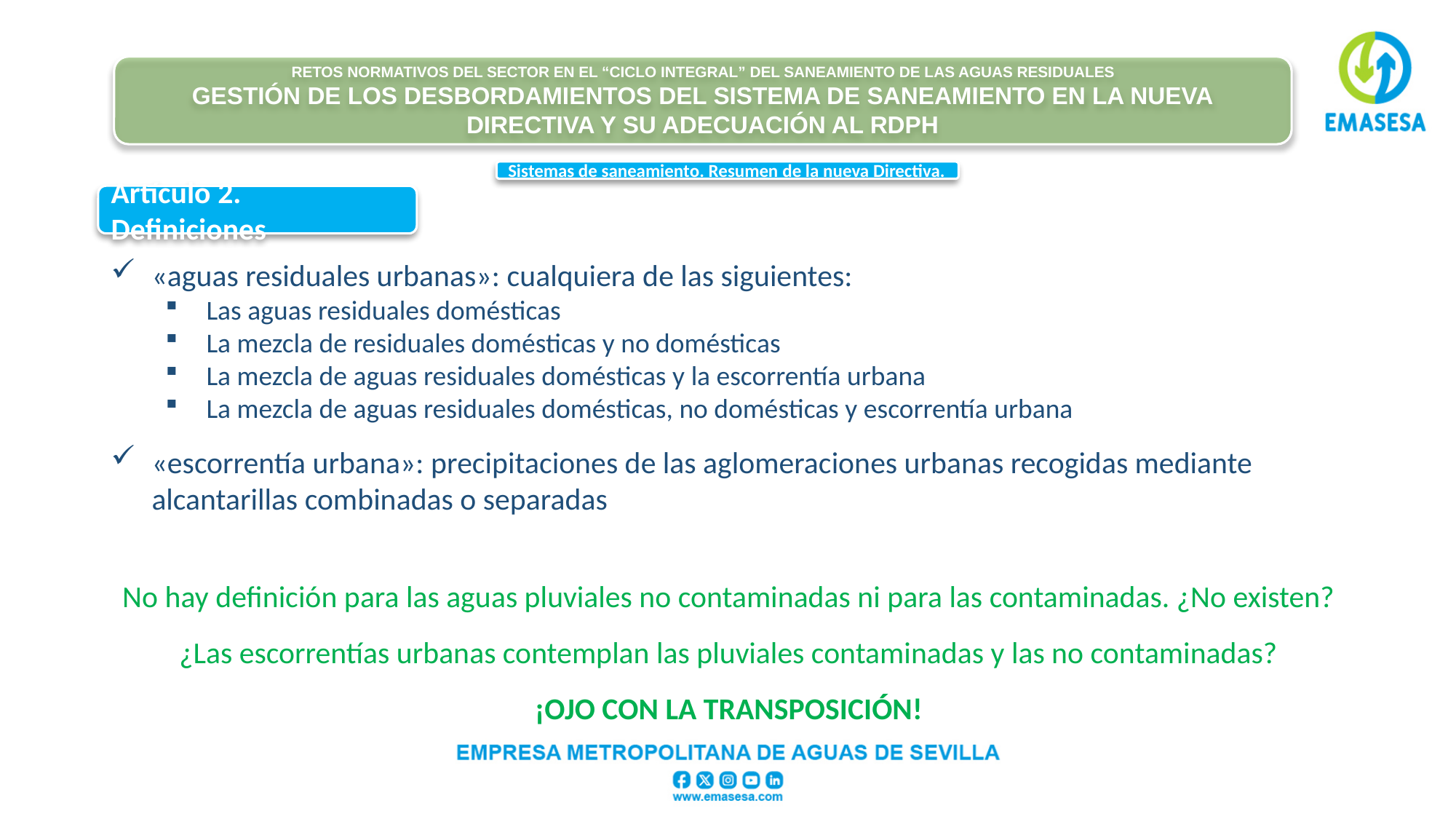

#
Retos normativos del sector en el “ciclo integral” del saneamiento de las aguas residuales
Gestión de los desbordamientos del sistema de saneamiento en la nueva Directiva y su adecuación al RDPH
Sistemas de saneamiento. Resumen de la nueva Directiva.
Artículo 2. Definiciones

«aguas residuales urbanas»: cualquiera de las siguientes:
Las aguas residuales domésticas
La mezcla de residuales domésticas y no domésticas
La mezcla de aguas residuales domésticas y la escorrentía urbana
La mezcla de aguas residuales domésticas, no domésticas y escorrentía urbana
«escorrentía urbana»: precipitaciones de las aglomeraciones urbanas recogidas mediante alcantarillas combinadas o separadas

No hay definición para las aguas pluviales no contaminadas ni para las contaminadas. ¿No existen?
¿Las escorrentías urbanas contemplan las pluviales contaminadas y las no contaminadas?
¡OJO CON LA TRANSPOSICIÓN!